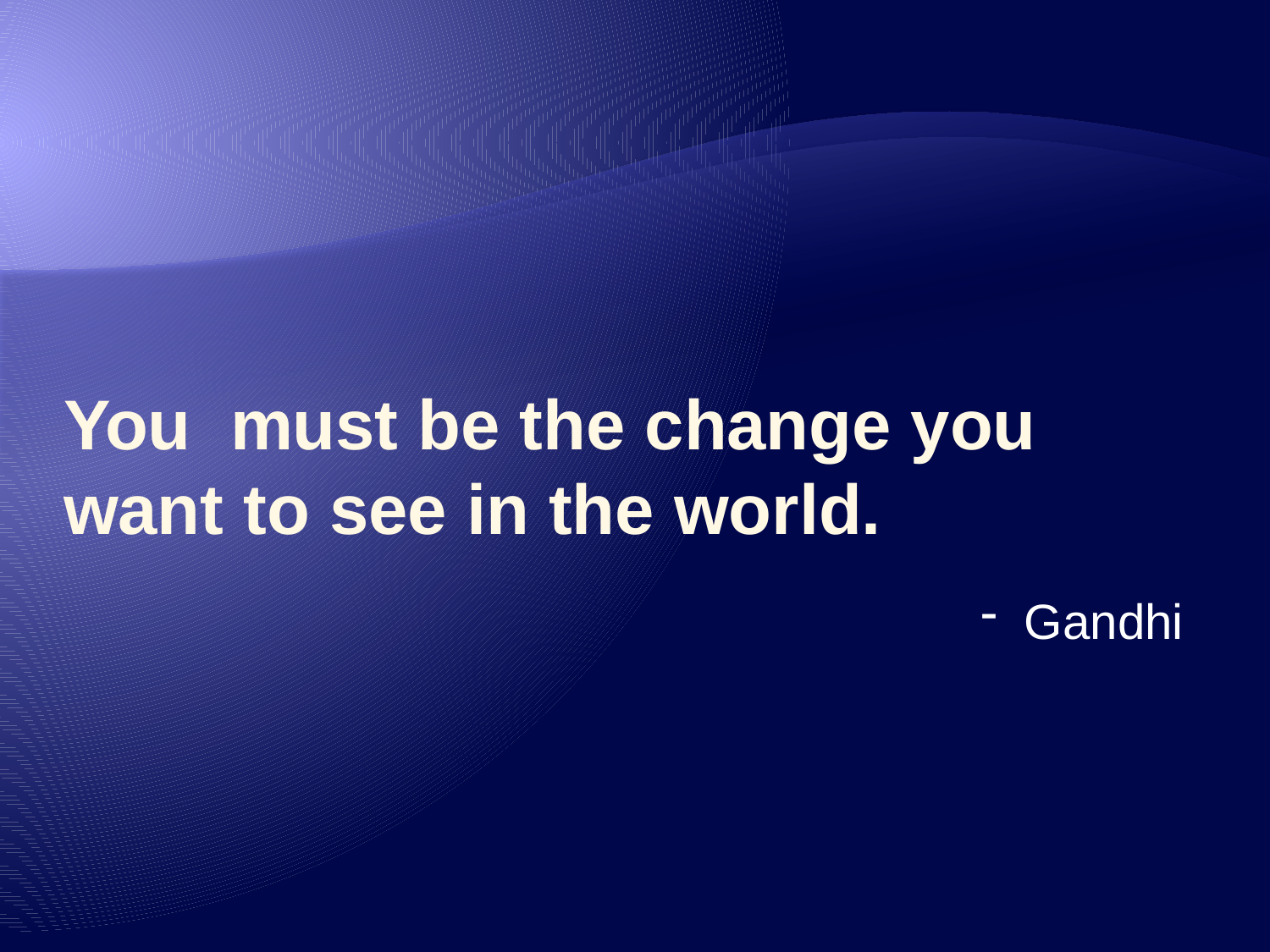

# You  must be the change you want to see in the world.
 Gandhi